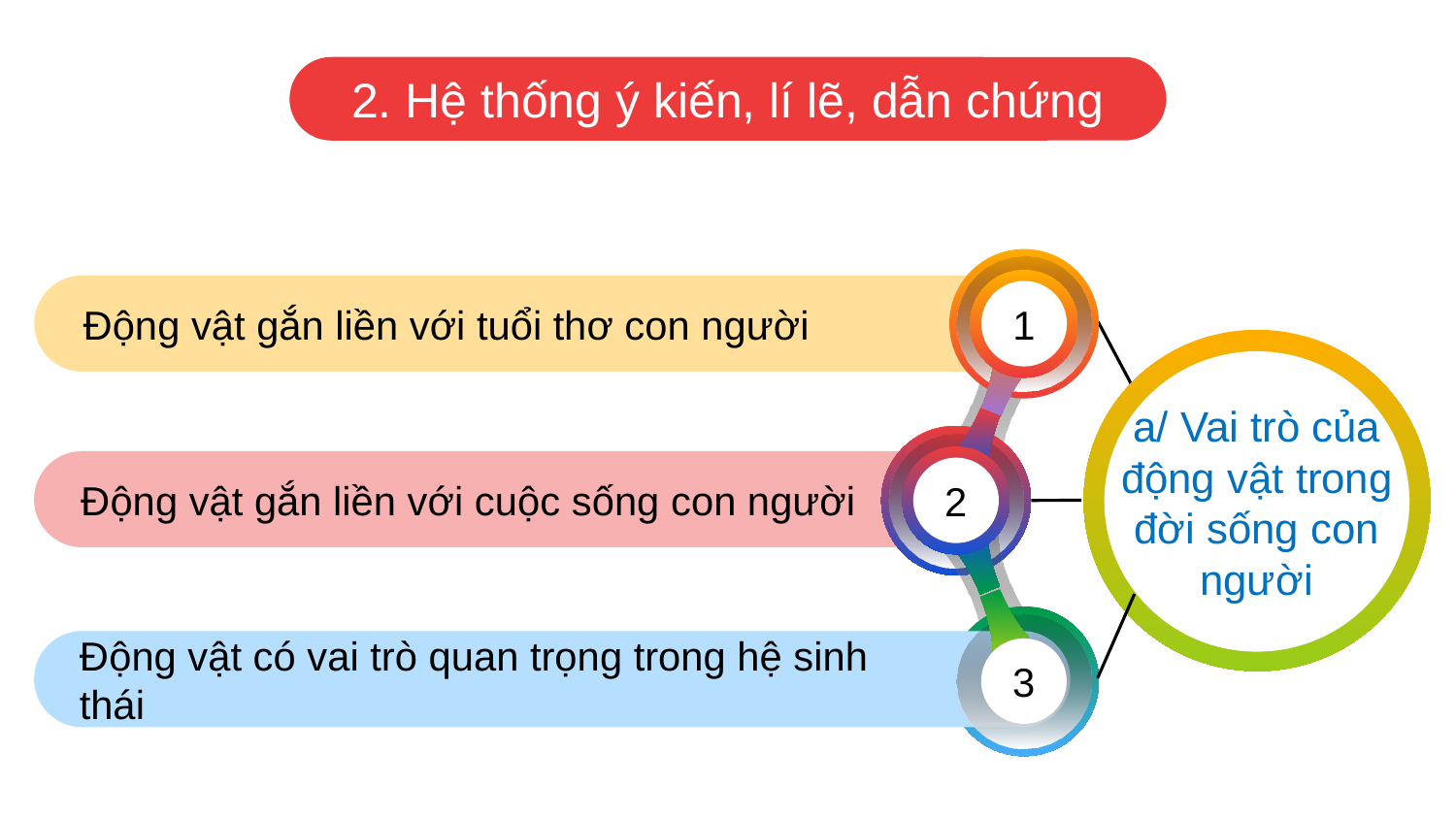

2. Hệ thống ý kiến, lí lẽ, dẫn chứng

1

Động vật gắn liền với tuổi thơ con người

2

Động vật gắn liền với cuộc sống con người

a/ Vai trò của động vật trong đời sống con người

Động vật có vai trò quan trọng trong hệ sinh thái
3